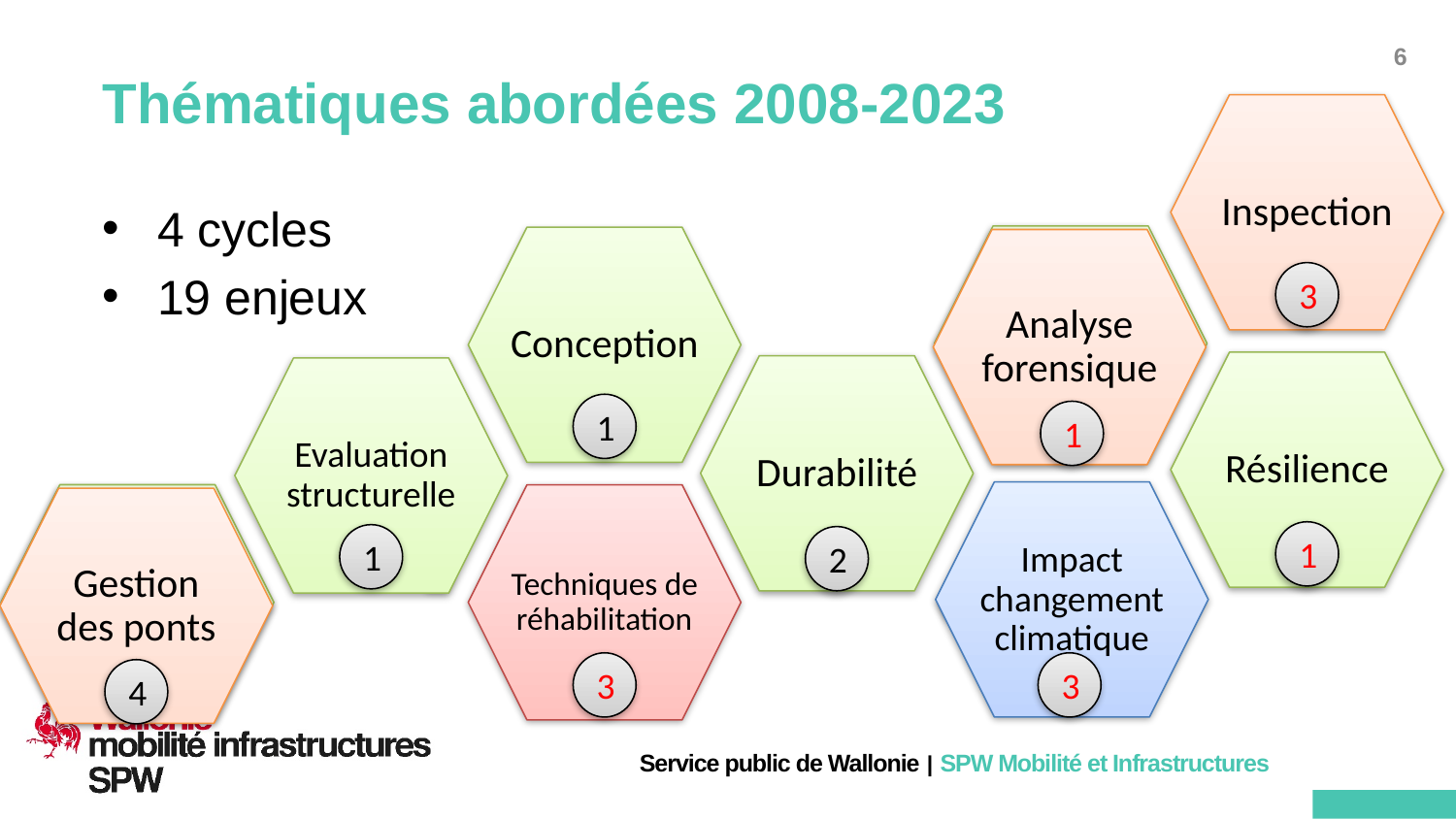

# Thématiques abordées 2008-2023
Inspection

Conception
Analyse forensique
Résilience
Durabilité
Evaluation structurelle
Impact changement climatique

Techniques de réhabilitation
Gestion des ponts

4 cycles
19 enjeux

3
1
1
1
1
2
3
3
4